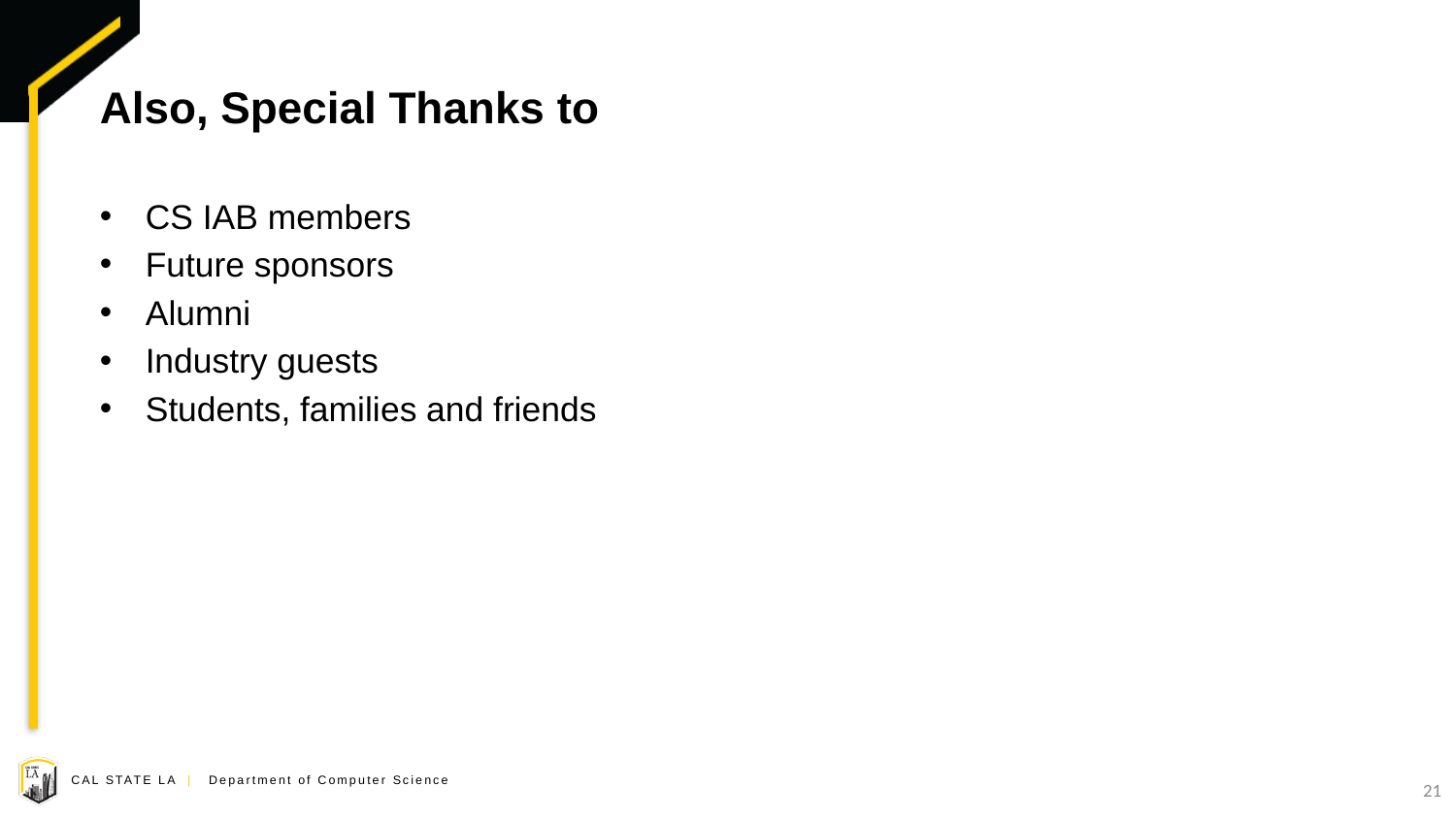

# Also, Special Thanks to
CS IAB members
Future sponsors
Alumni
Industry guests
Students, families and friends
21